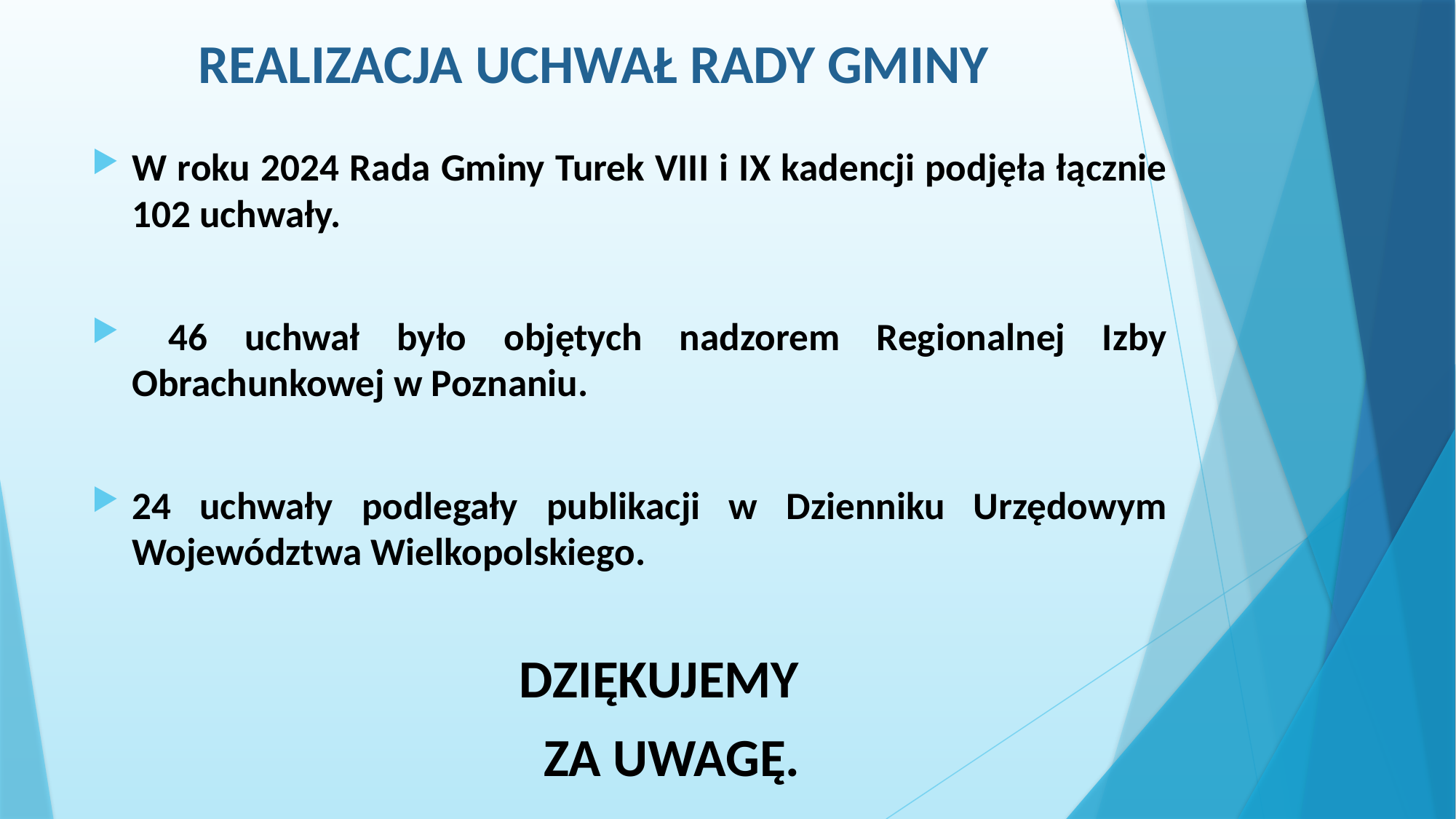

# REALIZACJA UCHWAŁ RADY GMINY
W roku 2024 Rada Gminy Turek VIII i IX kadencji podjęła łącznie 102 uchwały.

 46 uchwał było objętych nadzorem Regionalnej Izby Obrachunkowej w Poznaniu.

24 uchwały podlegały publikacji w Dzienniku Urzędowym Województwa Wielkopolskiego.

			DZIĘKUJEMY
			  ZA UWAGĘ.